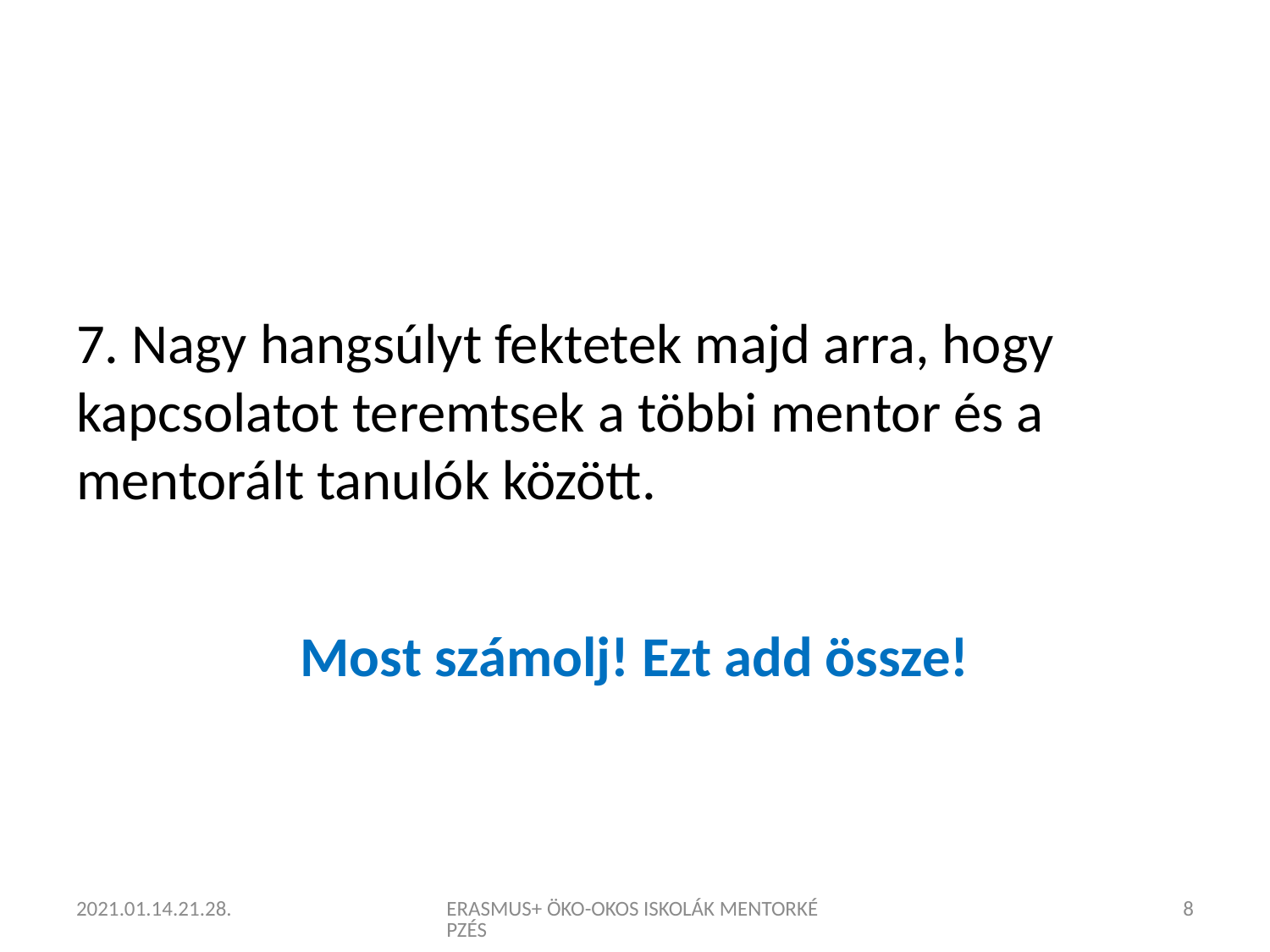

#

7. Nagy hangsúlyt fektetek majd arra, hogy kapcsolatot teremtsek a többi mentor és a mentorált tanulók között.

Most számolj! Ezt add össze!
2021.01.14.21.28.
ERASMUS+ ÖKO-OKOS ISKOLÁK MENTORKÉPZÉS
8